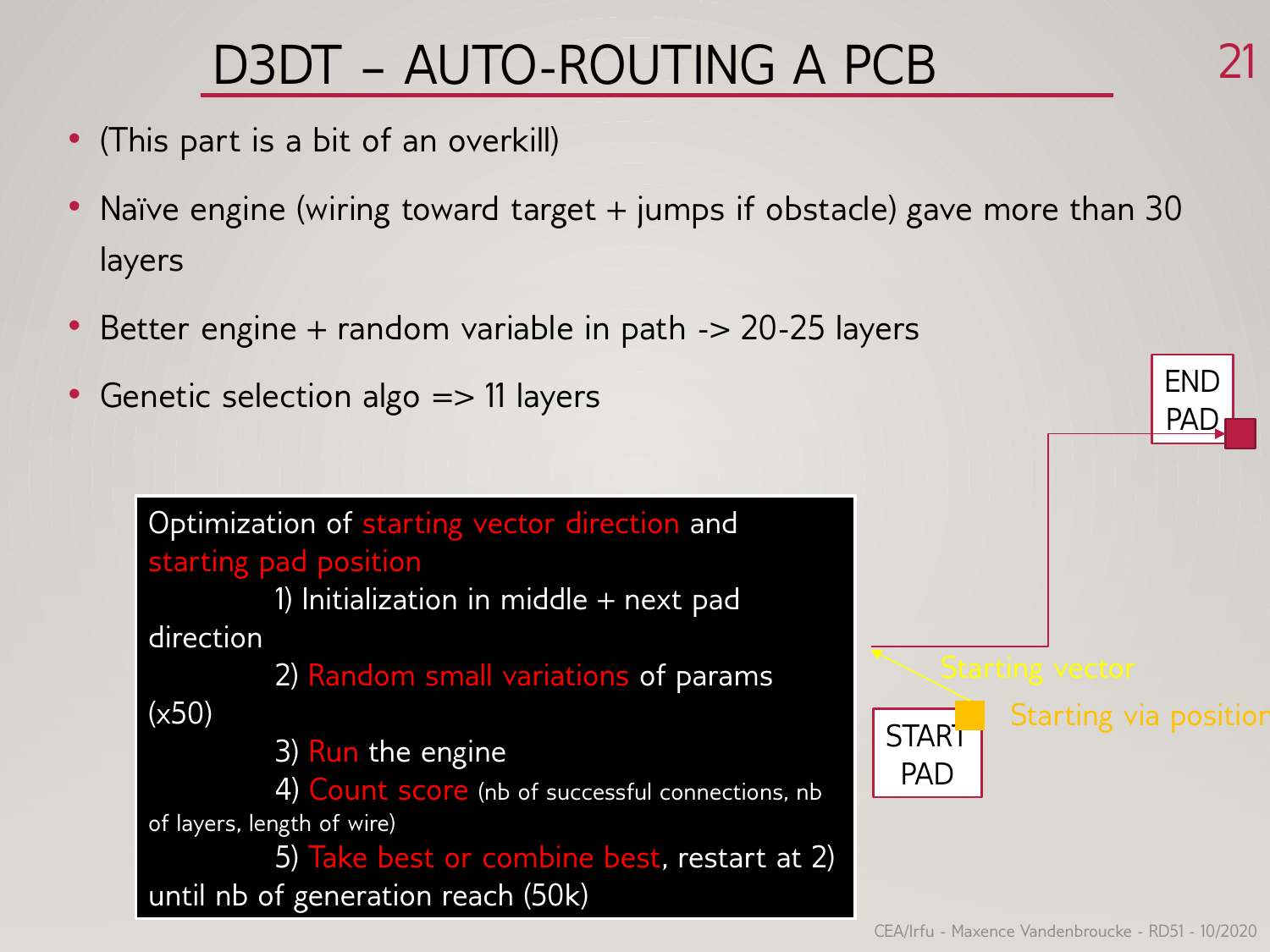

21
# d3DT – Auto-routing a PCB
(This part is a bit of an overkill)
Naïve engine (wiring toward target + jumps if obstacle) gave more than 30 layers
Better engine + random variable in path -> 20-25 layers
Genetic selection algo => 11 layers

END
PAD

Optimization of starting vector direction and starting pad position
	1) Initialization in middle + next pad direction
	2) Random small variations of params (x50)
	3) Run the engine
	4) Count score (nb of successful connections, nb of layers, length of wire)
	5) Take best or combine best, restart at 2) until nb of generation reach (50k)
Starting vector
Starting via position

START
PAD
CEA/Irfu - Maxence Vandenbroucke - RD51 - 10/2020